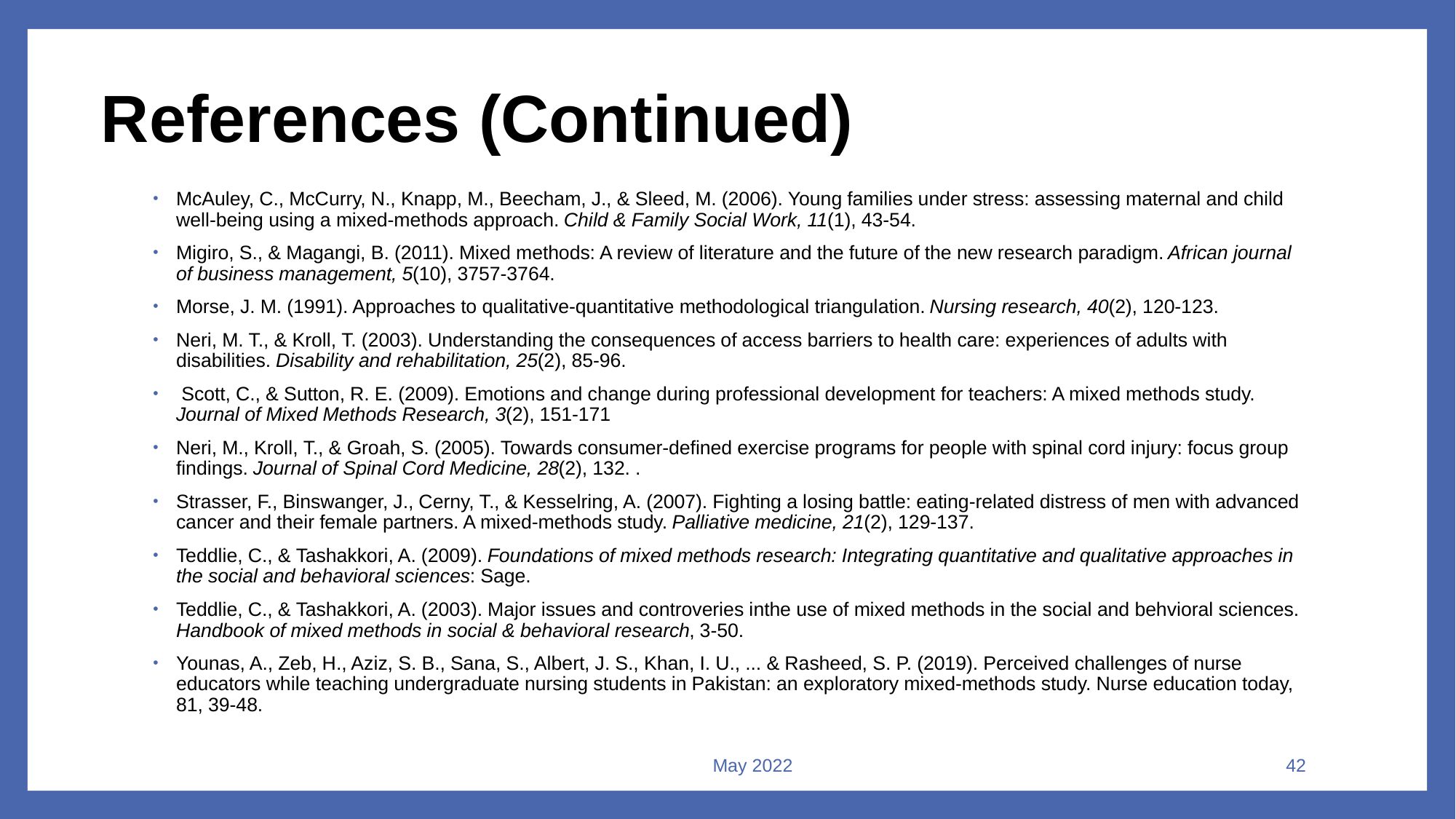

# References (Continued)
McAuley, C., McCurry, N., Knapp, M., Beecham, J., & Sleed, M. (2006). Young families under stress: assessing maternal and child well‐being using a mixed‐methods approach. Child & Family Social Work, 11(1), 43-54.
Migiro, S., & Magangi, B. (2011). Mixed methods: A review of literature and the future of the new research paradigm. African journal of business management, 5(10), 3757-3764.
Morse, J. M. (1991). Approaches to qualitative-quantitative methodological triangulation. Nursing research, 40(2), 120-123.
Neri, M. T., & Kroll, T. (2003). Understanding the consequences of access barriers to health care: experiences of adults with disabilities. Disability and rehabilitation, 25(2), 85-96.
 Scott, C., & Sutton, R. E. (2009). Emotions and change during professional development for teachers: A mixed methods study. Journal of Mixed Methods Research, 3(2), 151-171
Neri, M., Kroll, T., & Groah, S. (2005). Towards consumer-defined exercise programs for people with spinal cord injury: focus group findings. Journal of Spinal Cord Medicine, 28(2), 132. .
Strasser, F., Binswanger, J., Cerny, T., & Kesselring, A. (2007). Fighting a losing battle: eating-related distress of men with advanced cancer and their female partners. A mixed-methods study. Palliative medicine, 21(2), 129-137.
Teddlie, C., & Tashakkori, A. (2009). Foundations of mixed methods research: Integrating quantitative and qualitative approaches in the social and behavioral sciences: Sage.
Teddlie, C., & Tashakkori, A. (2003). Major issues and controveries inthe use of mixed methods in the social and behvioral sciences. Handbook of mixed methods in social & behavioral research, 3-50.
Younas, A., Zeb, H., Aziz, S. B., Sana, S., Albert, J. S., Khan, I. U., ... & Rasheed, S. P. (2019). Perceived challenges of nurse educators while teaching undergraduate nursing students in Pakistan: an exploratory mixed-methods study. Nurse education today, 81, 39-48.

May 2022
42